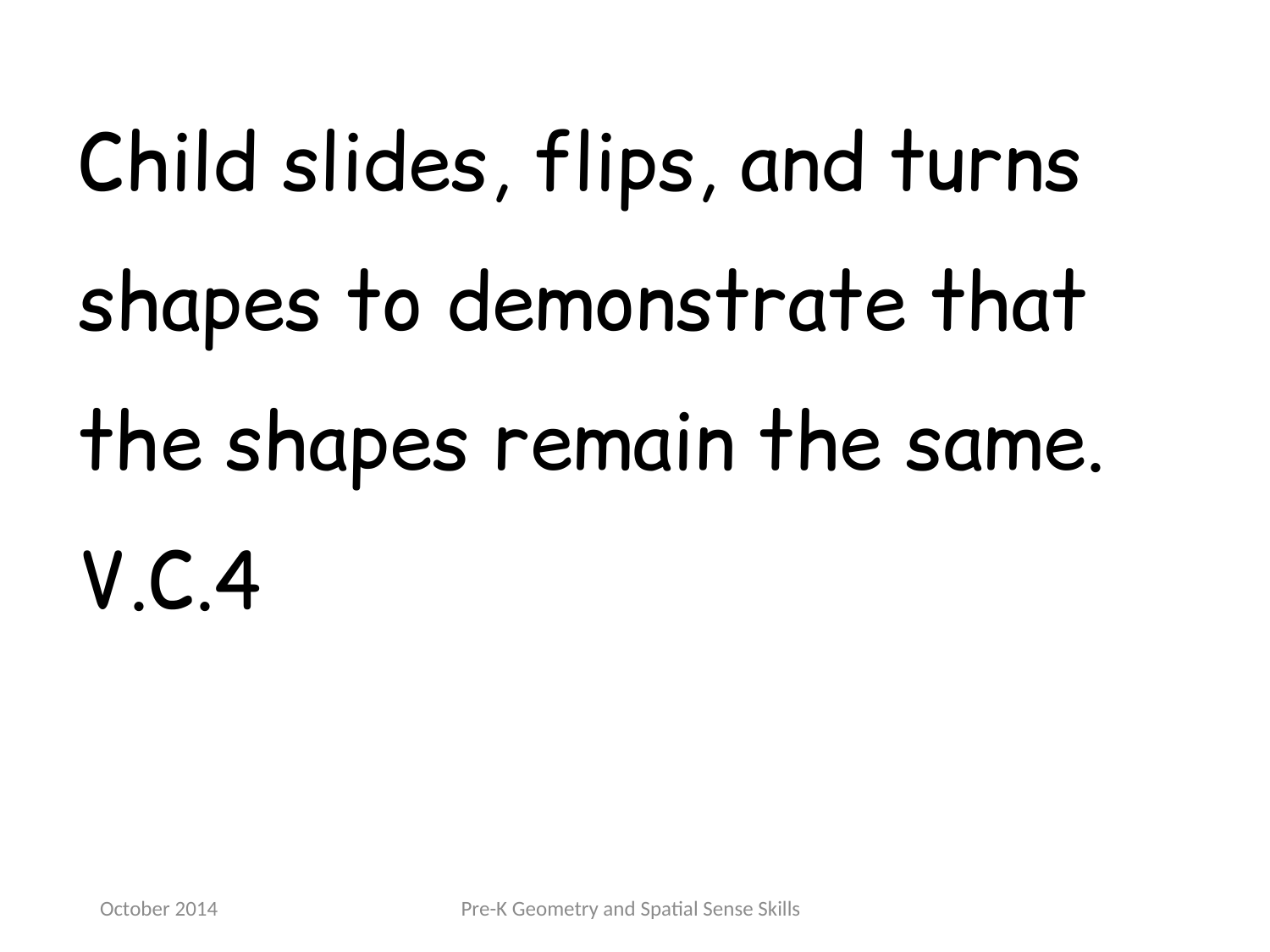

Child slides, flips, and turns shapes to demonstrate that the shapes remain the same. V.C.4

October 2014
Pre-K Geometry and Spatial Sense Skills